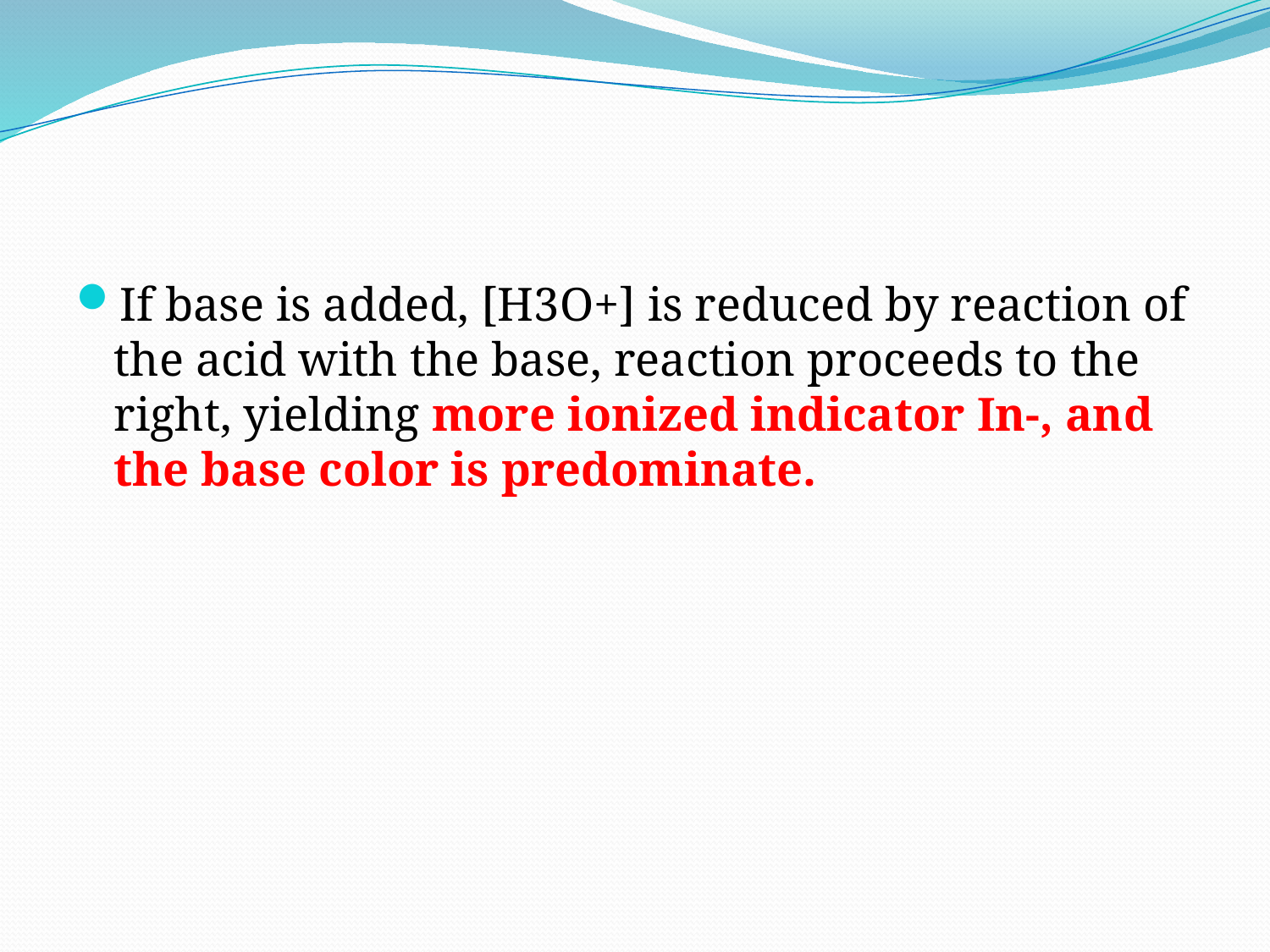

#
If base is added, [H3O+] is reduced by reaction of the acid with the base, reaction proceeds to the right, yielding more ionized indicator In-, and the base color is predominate.